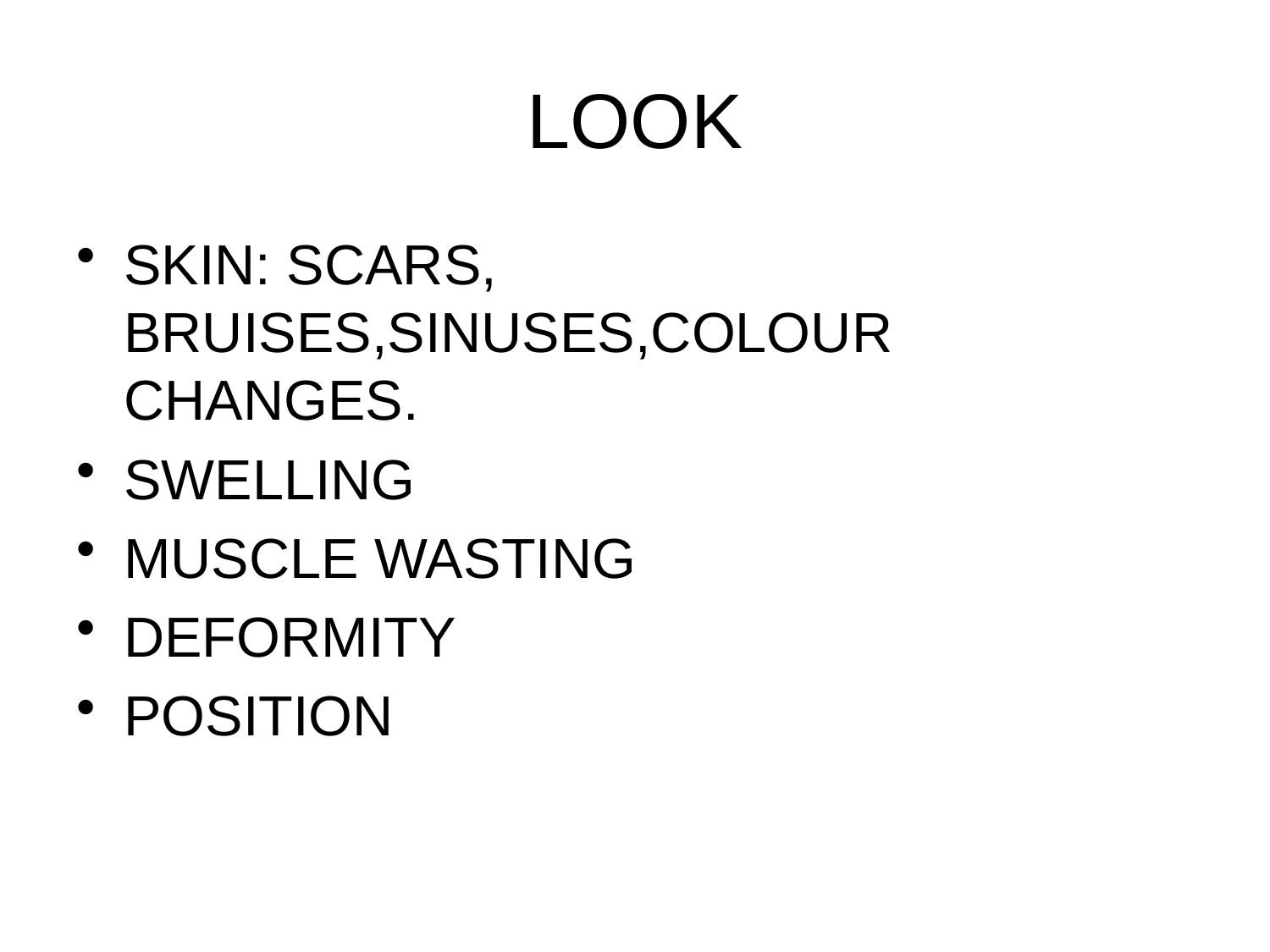

# LOOK
SKIN: SCARS, BRUISES,SINUSES,COLOUR CHANGES.
SWELLING
MUSCLE WASTING
DEFORMITY
POSITION